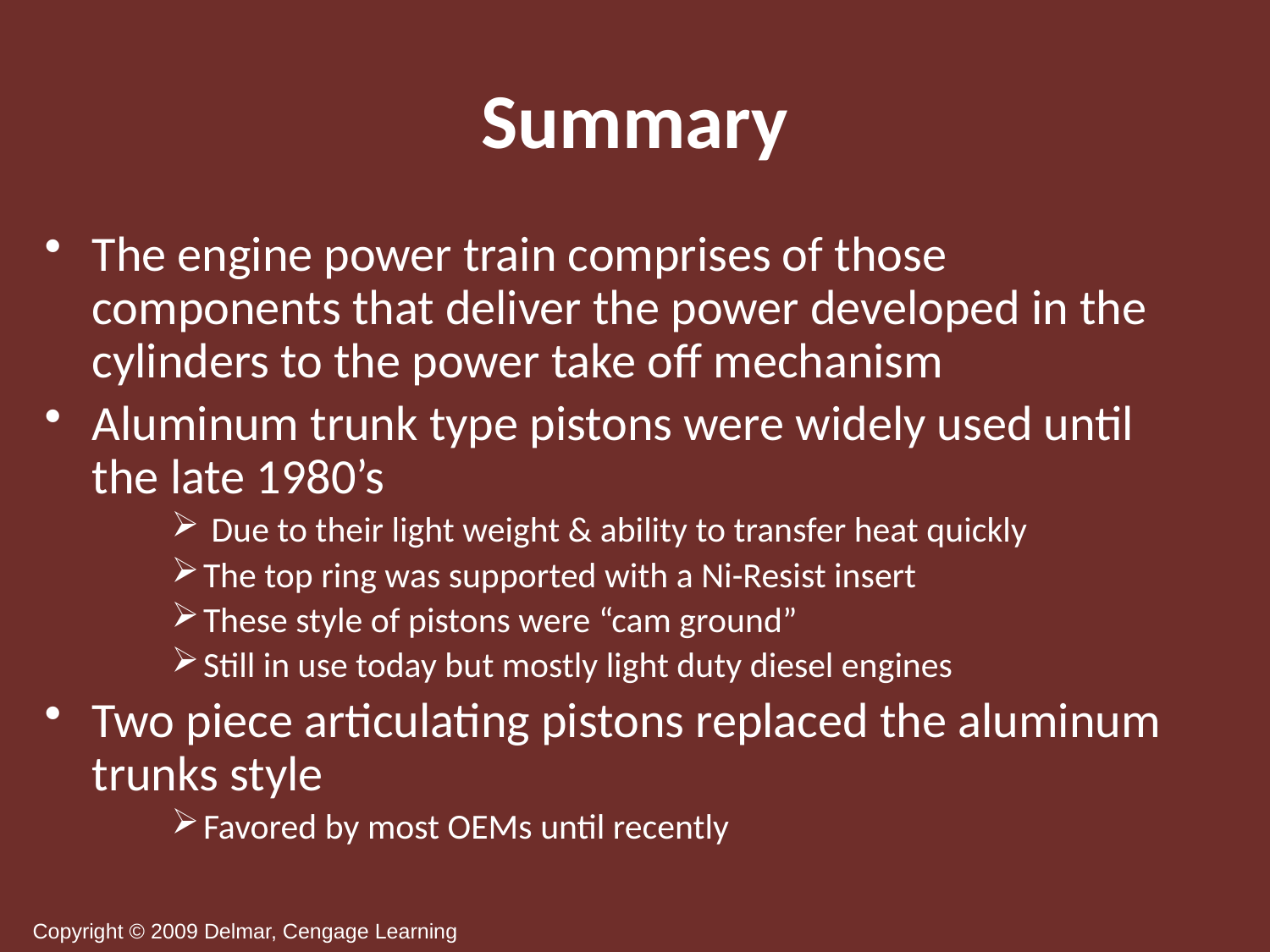

# Summary
The engine power train comprises of those components that deliver the power developed in the cylinders to the power take off mechanism
Aluminum trunk type pistons were widely used until the late 1980’s
 Due to their light weight & ability to transfer heat quickly
The top ring was supported with a Ni-Resist insert
These style of pistons were “cam ground”
Still in use today but mostly light duty diesel engines
Two piece articulating pistons replaced the aluminum trunks style
Favored by most OEMs until recently
Copyright © 2009 Delmar, Cengage Learning